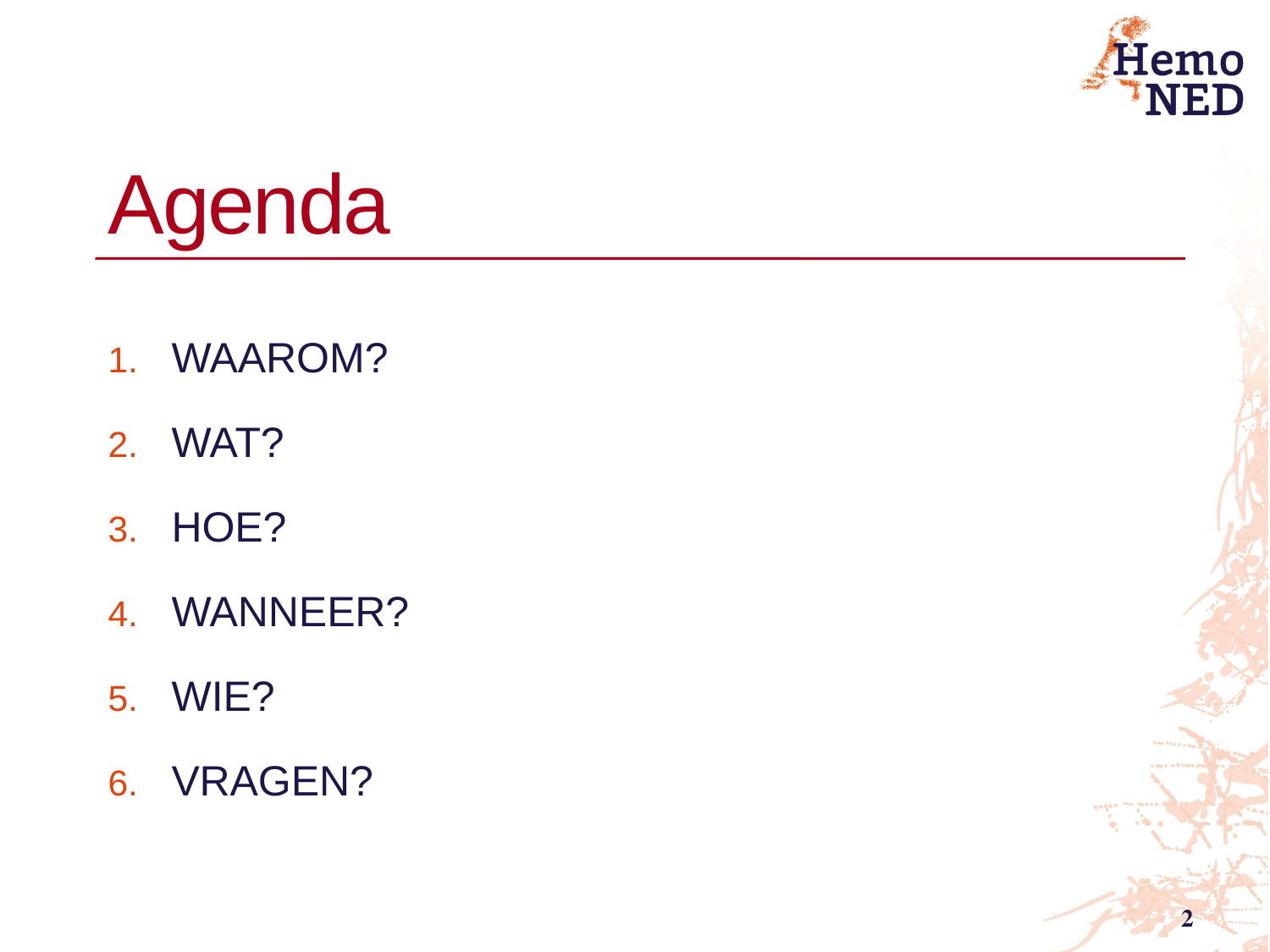

# Agenda

WAAROM?
WAT?
HOE?
WANNEER?
WIE?
VRAGEN?
2